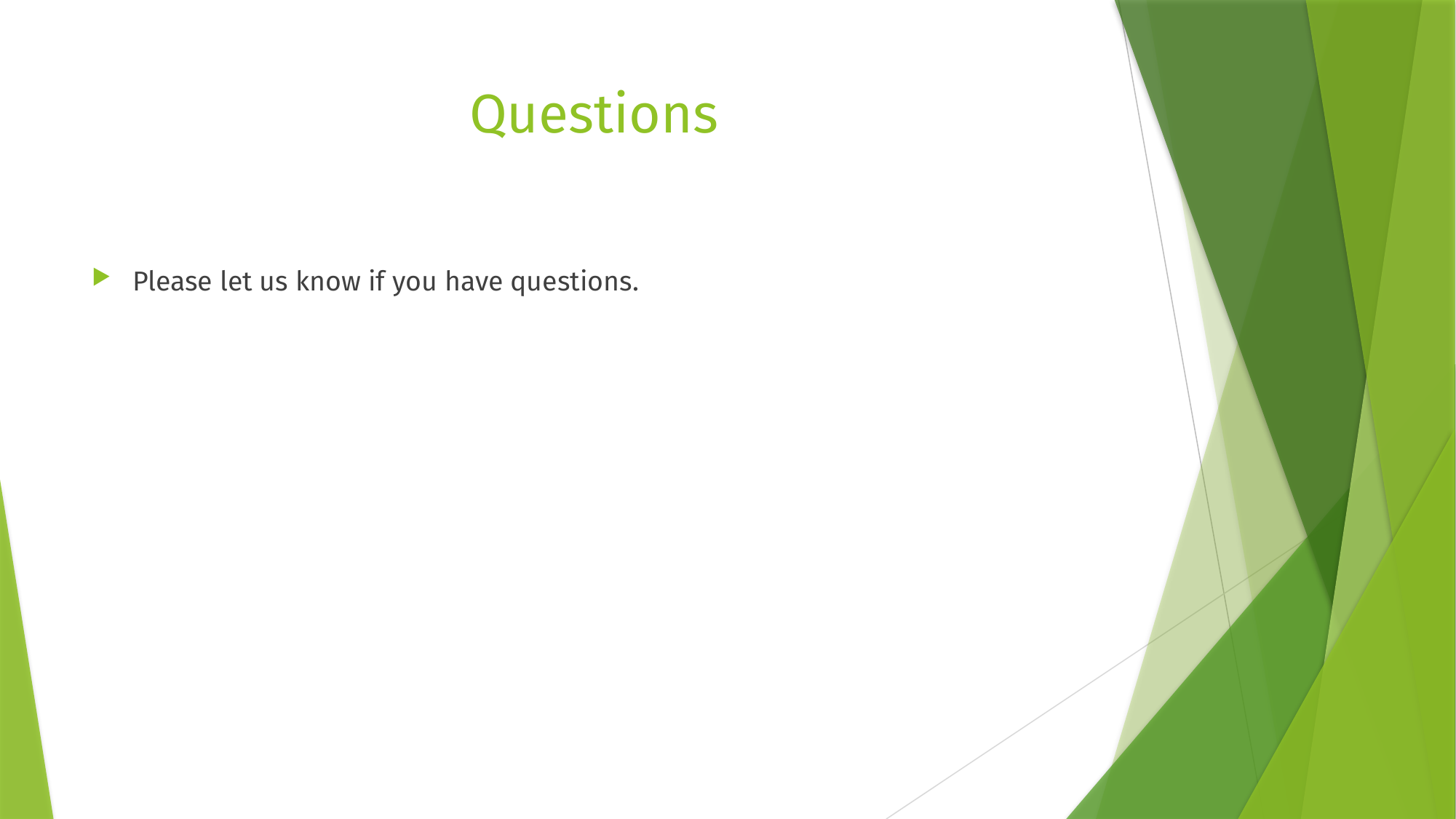

# Questions
Please let us know if you have questions.